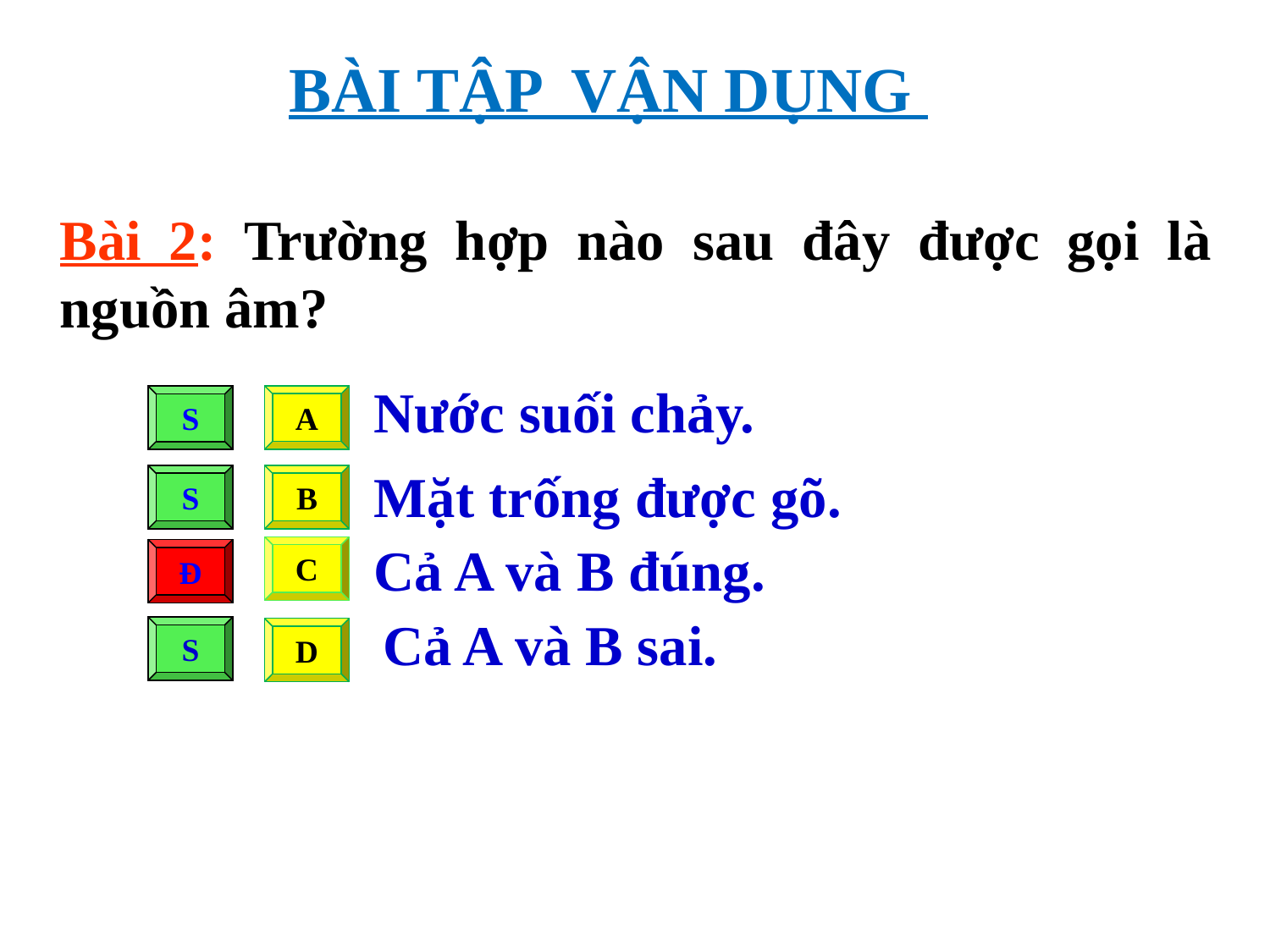

BÀI TẬP  VẬN DỤNG
Bài 2: Trường hợp nào sau đây được gọi là nguồn âm?
 Nước suối chảy.
A
S
 Mặt trống được gõ.
B
S
 Cả A và B đúng.
C
Đ
Cả A và B sai.
D
S